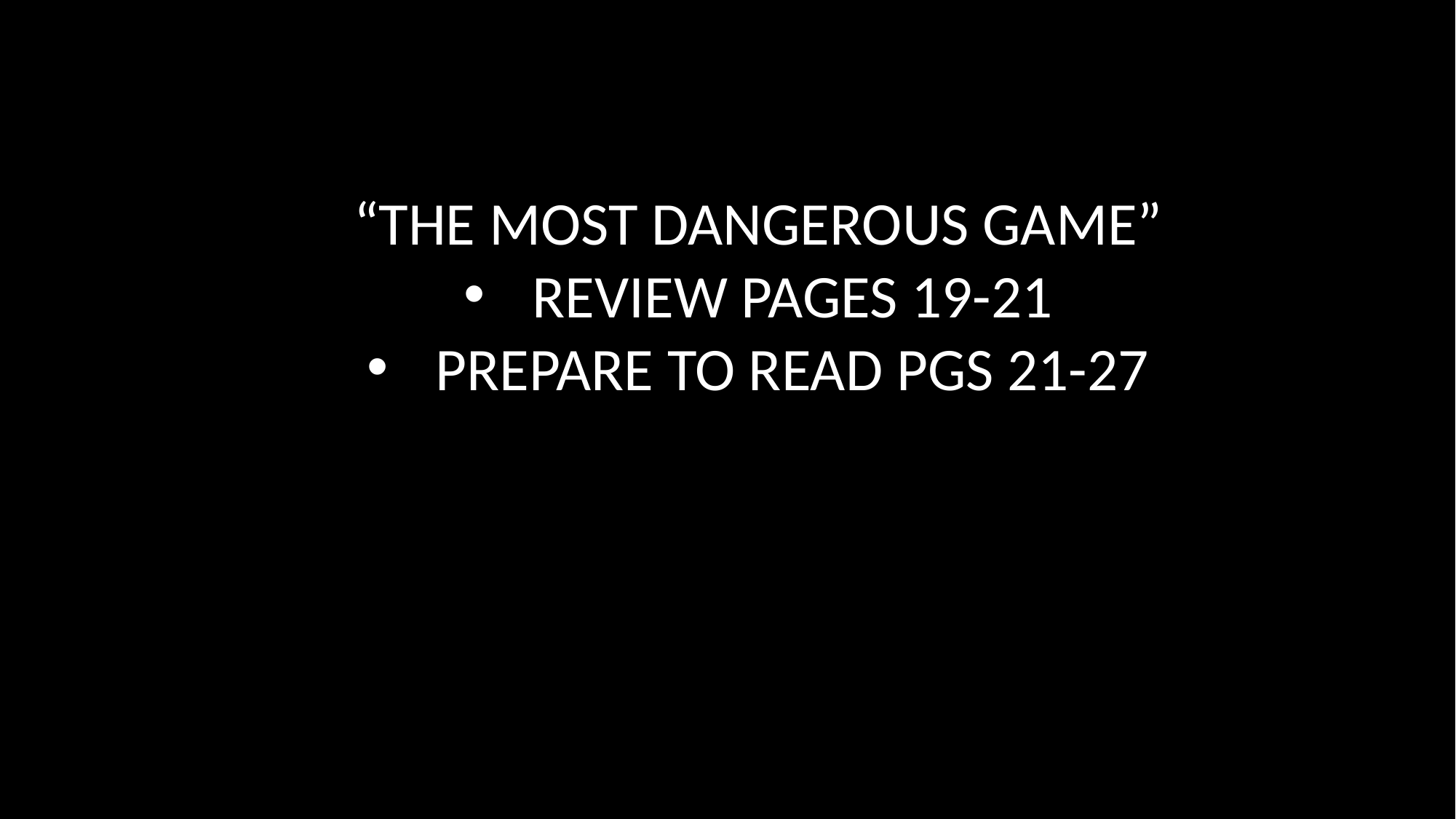

“THE MOST DANGEROUS GAME”
REVIEW PAGES 19-21
PREPARE TO READ PGS 21-27